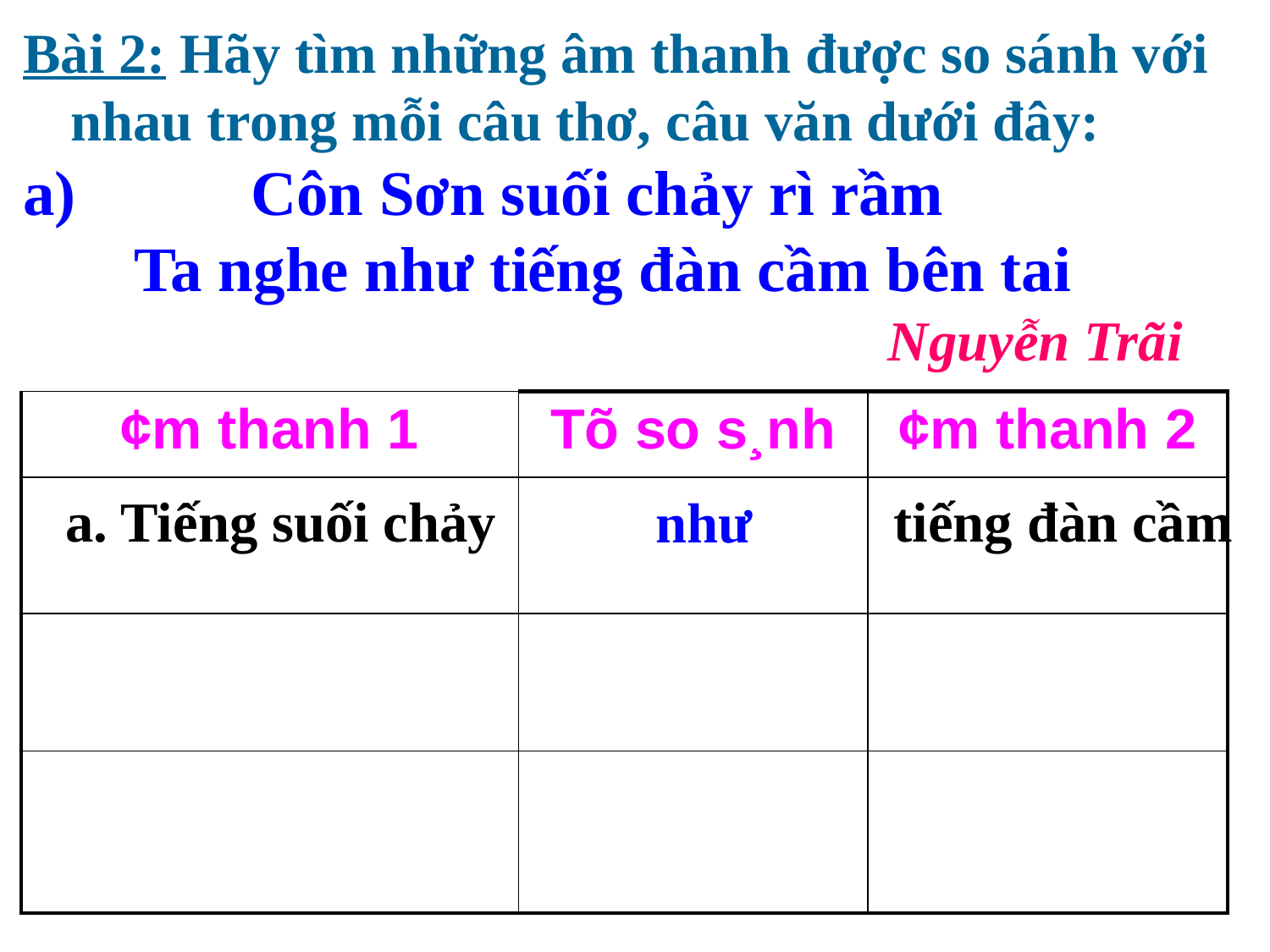

Bài 2: Hãy tìm những âm thanh được so sánh với nhau trong mỗi câu thơ, câu văn dưới đây:
           Côn Sơn suối chảy rì rầm
       Ta nghe như tiếng đàn cầm bên tai
                                                             Nguyễn Trãi
| ¢m thanh 1 | Tõ so s¸nh | ¢m thanh 2 |
| --- | --- | --- |
|  |  |  |
|  |  |  |
|  |  |  |
a. Tiếng suối chảy
tiếng đàn cầm
như